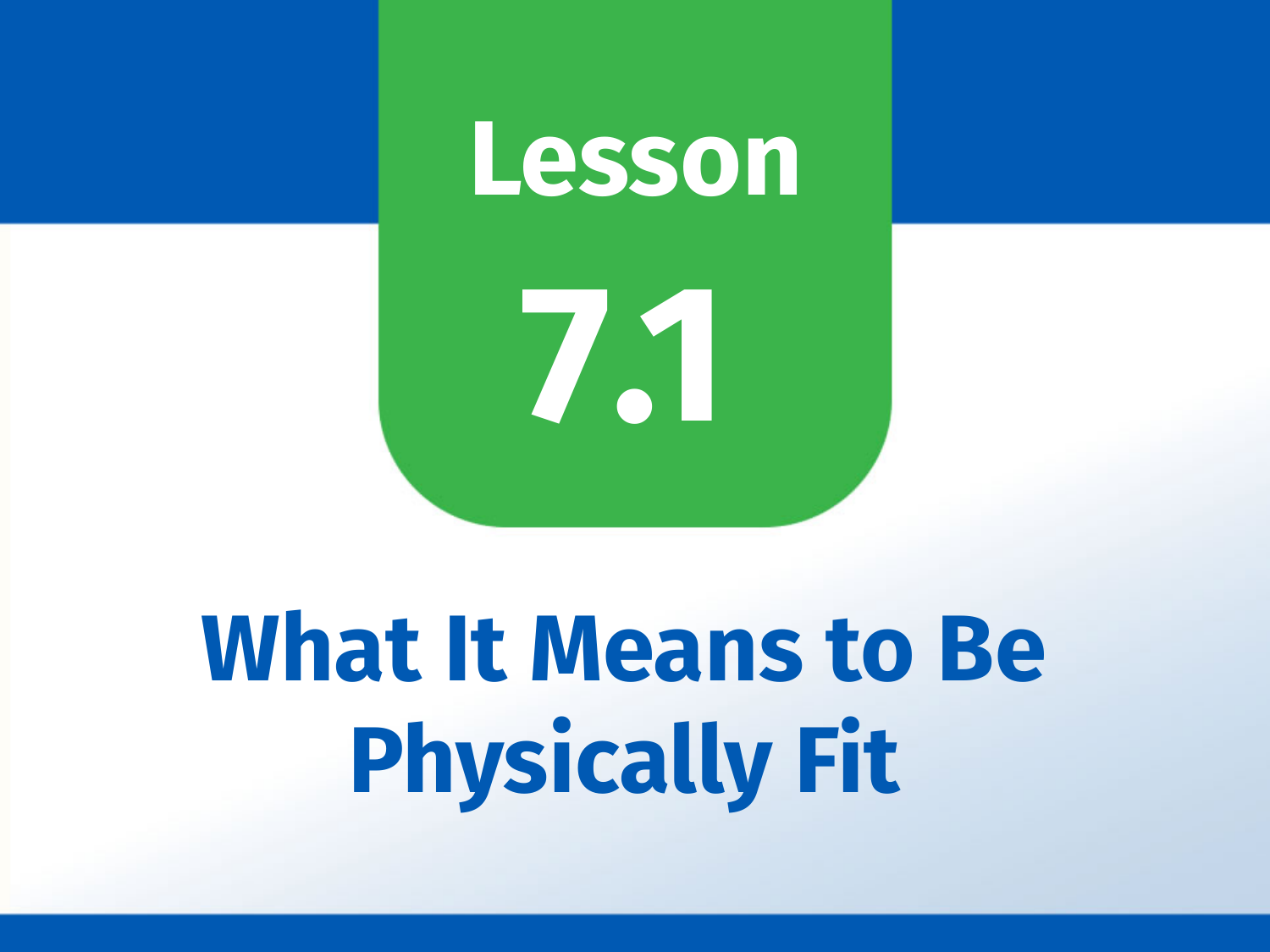

# 7.1
What It Means to Be Physically Fit